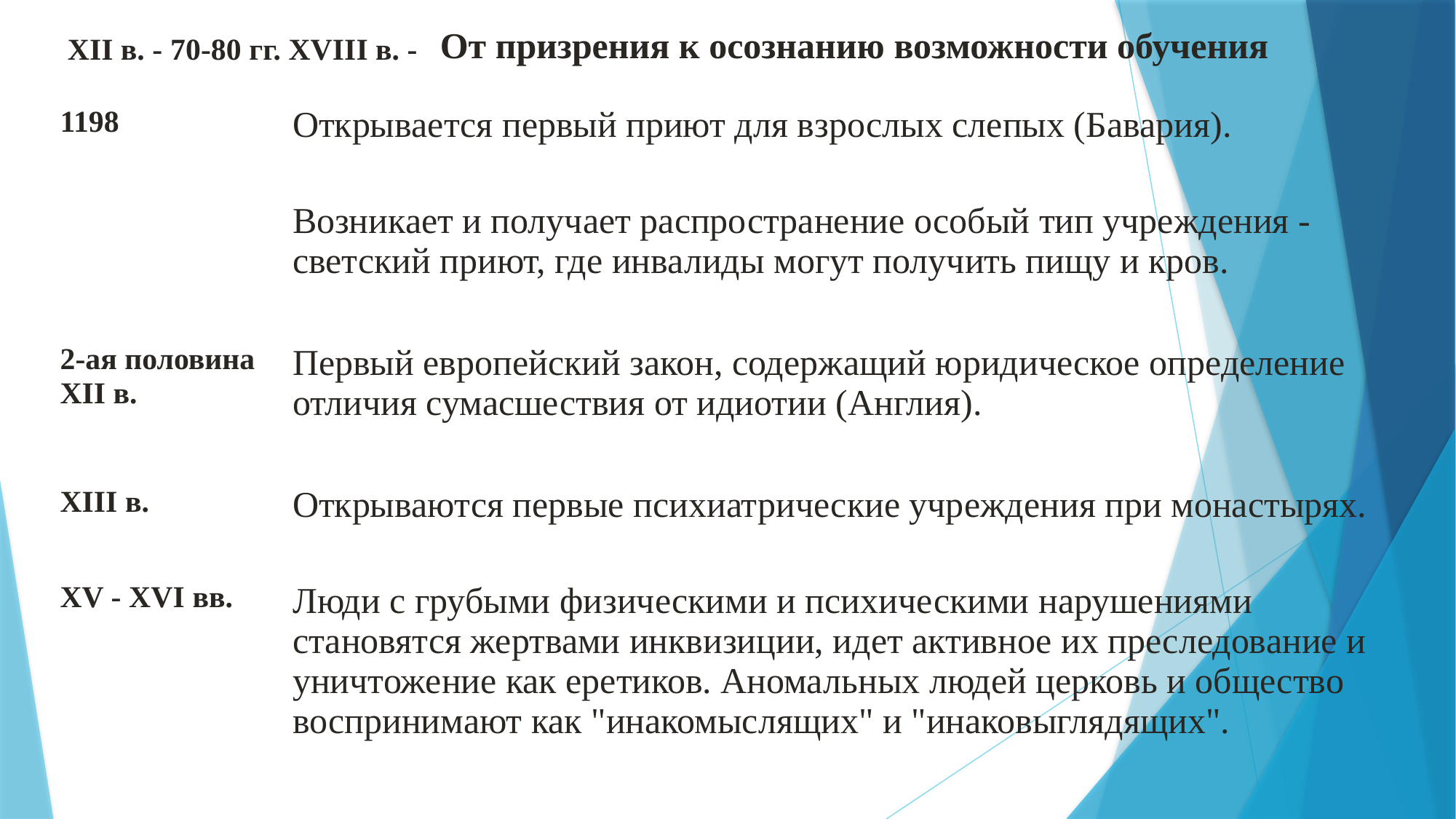

От призрения к осознанию возможности обучения
XII в. - 70-80 гг. XVIII в. -
| 1198 | Открывается первый приют для взрослых слепых (Бавария). |
| --- | --- |
|  | Возникает и получает распространение особый тип учреждения - светский приют, где инвалиды могут получить пищу и кров. |
| 2-ая половина XII в. | Первый европейский закон, содержащий юридическое определение отличия сумасшествия от идиотии (Англия). |
| XIII в. | Открываются первые психиатрические учреждения при монастырях. |
| XV - XVI вв. | Люди с грубыми физическими и психическими нарушениями становятся жертвами инквизиции, идет активное их преследование и уничтожение как еретиков. Аномальных людей церковь и общество воспринимают как "инакомыслящих" и "инаковыглядящих". |